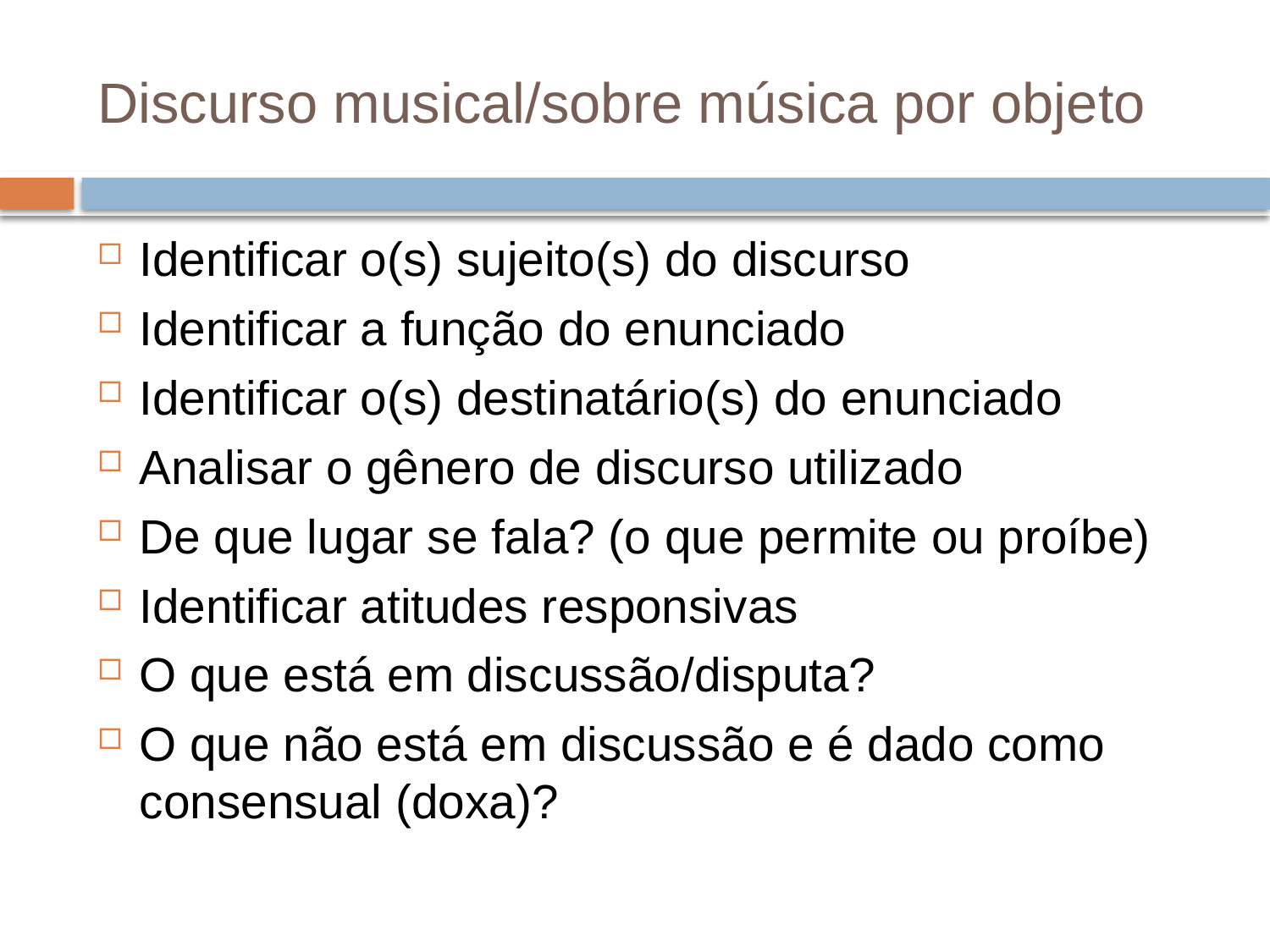

# Discurso musical/sobre música por objeto
Identificar o(s) sujeito(s) do discurso
Identificar a função do enunciado
Identificar o(s) destinatário(s) do enunciado
Analisar o gênero de discurso utilizado
De que lugar se fala? (o que permite ou proíbe)
Identificar atitudes responsivas
O que está em discussão/disputa?
O que não está em discussão e é dado como consensual (doxa)?